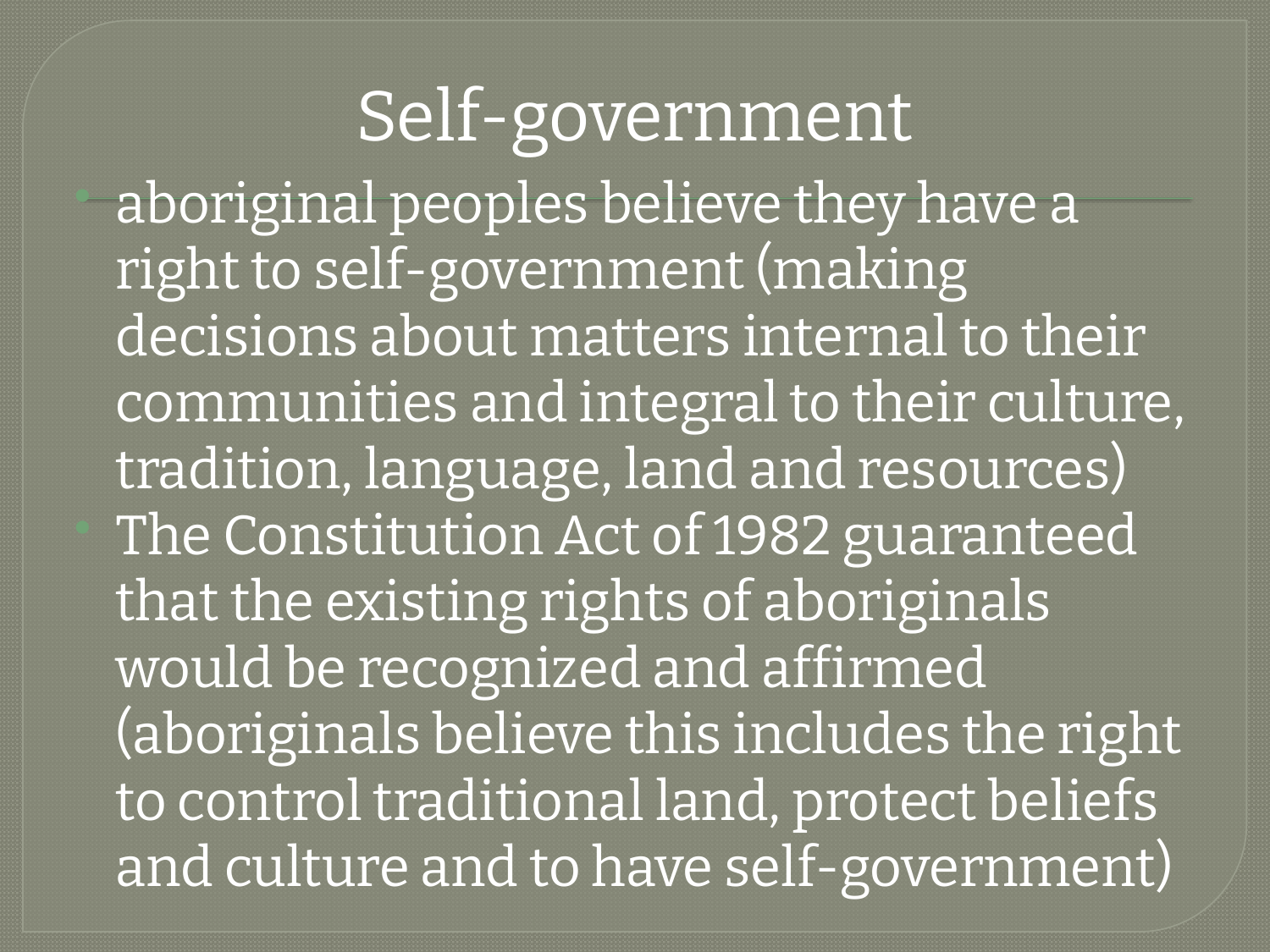

# Self-government
aboriginal peoples believe they have a right to self-government (making decisions about matters internal to their communities and integral to their culture, tradition, language, land and resources)
The Constitution Act of 1982 guaranteed that the existing rights of aboriginals would be recognized and affirmed (aboriginals believe this includes the right to control traditional land, protect beliefs and culture and to have self-government)